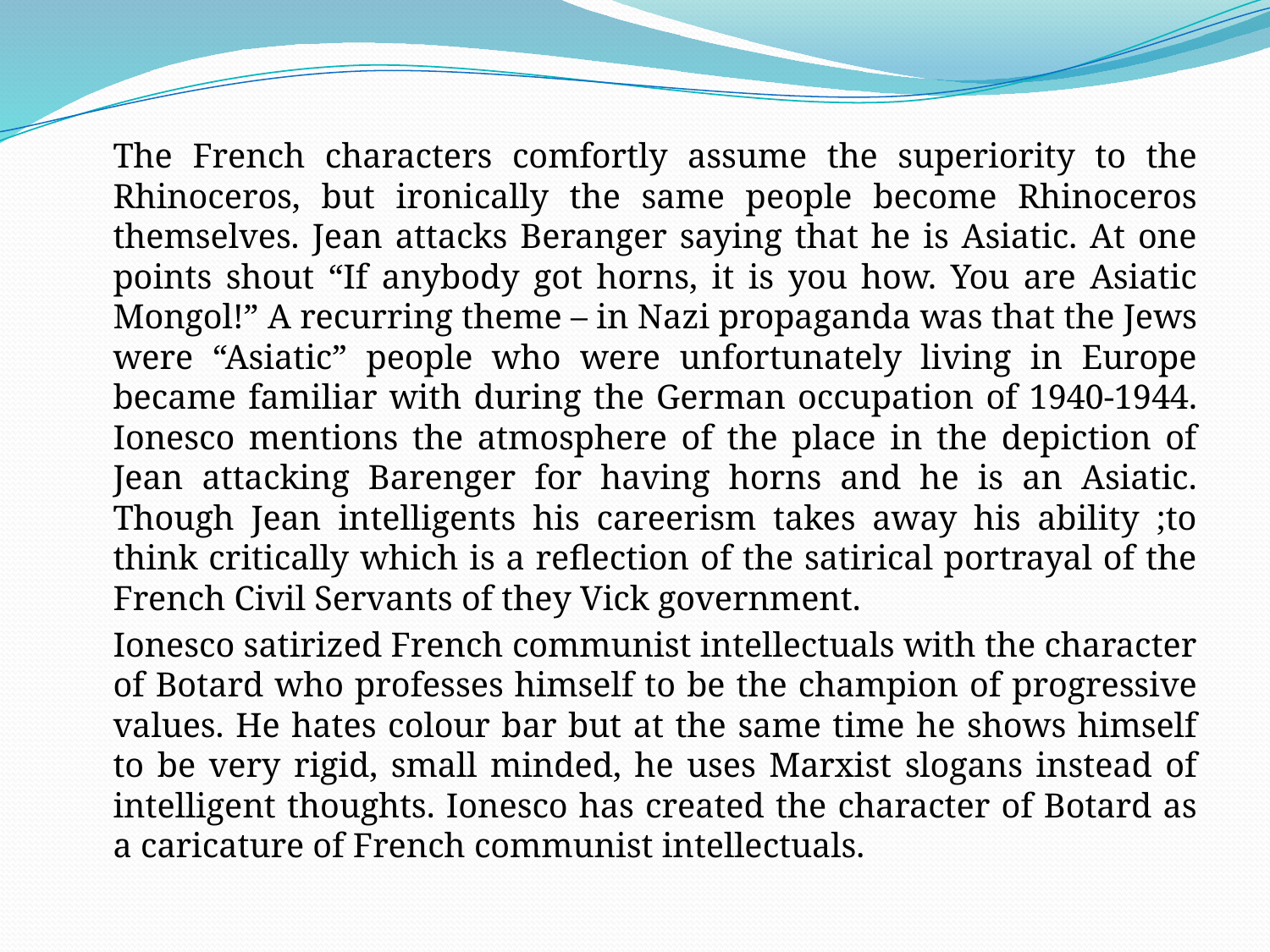

The French characters comfortly assume the superiority to the Rhinoceros, but ironically the same people become Rhinoceros themselves. Jean attacks Beranger saying that he is Asiatic. At one points shout “If anybody got horns, it is you how. You are Asiatic Mongol!” A recurring theme – in Nazi propaganda was that the Jews were “Asiatic” people who were unfortunately living in Europe became familiar with during the German occupation of 1940-1944. Ionesco mentions the atmosphere of the place in the depiction of Jean attacking Barenger for having horns and he is an Asiatic. Though Jean intelligents his careerism takes away his ability ;to think critically which is a reflection of the satirical portrayal of the French Civil Servants of they Vick government.
		Ionesco satirized French communist intellectuals with the character of Botard who professes himself to be the champion of progressive values. He hates colour bar but at the same time he shows himself to be very rigid, small minded, he uses Marxist slogans instead of intelligent thoughts. Ionesco has created the character of Botard as a caricature of French communist intellectuals.